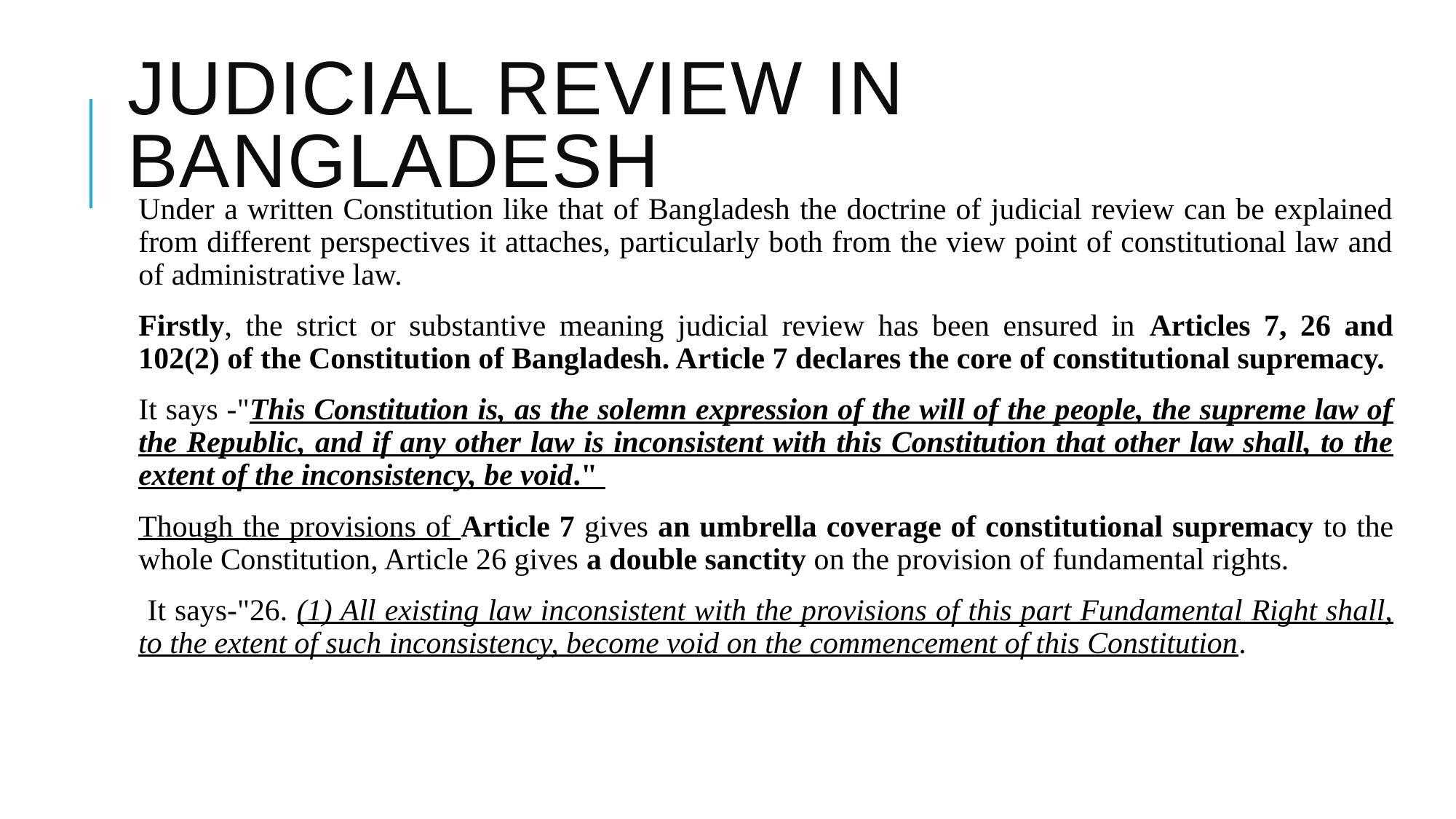

# Judicial Review in Bangladesh
Under a written Constitution like that of Bangladesh the doctrine of judicial review can be explained from different perspectives it attaches, particularly both from the view point of constitutional law and of administrative law.
Firstly, the strict or substantive meaning judicial review has been ensured in Articles 7, 26 and 102(2) of the Constitution of Bangladesh. Article 7 declares the core of constitutional supremacy.
It says -"This Constitution is, as the solemn expression of the will of the people, the supreme law of the Republic, and if any other law is inconsistent with this Constitution that other law shall, to the extent of the inconsistency, be void."
Though the provisions of Article 7 gives an umbrella coverage of constitutional supremacy to the whole Constitution, Article 26 gives a double sanctity on the provision of fundamental rights.
 It says-"26. (1) All existing law inconsistent with the provisions of this part Fundamental Right shall, to the extent of such inconsistency, become void on the commencement of this Constitution.